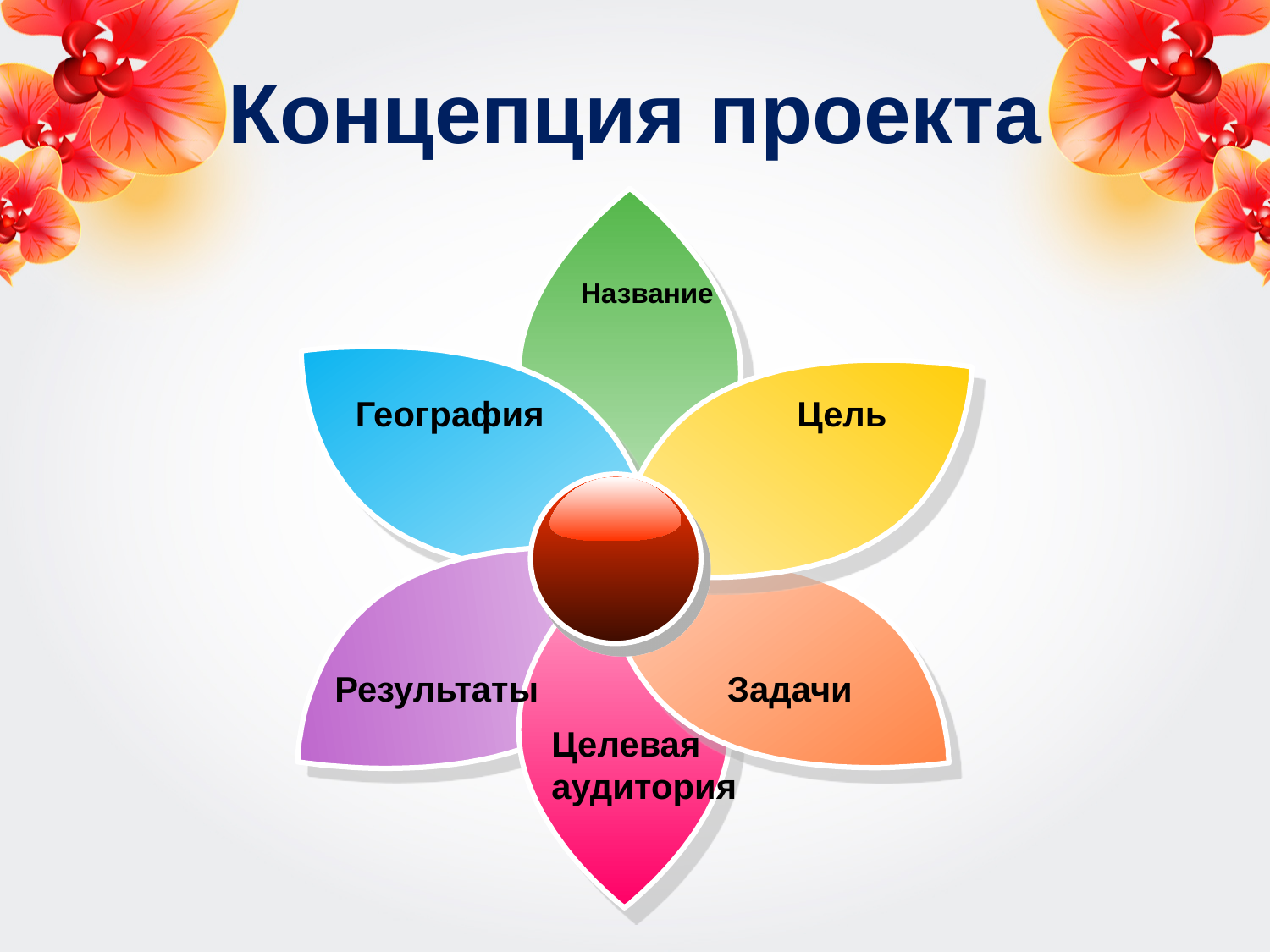

# Концепция проекта

Название

География
Цель

Результаты
Задачи
Целевая
аудитория